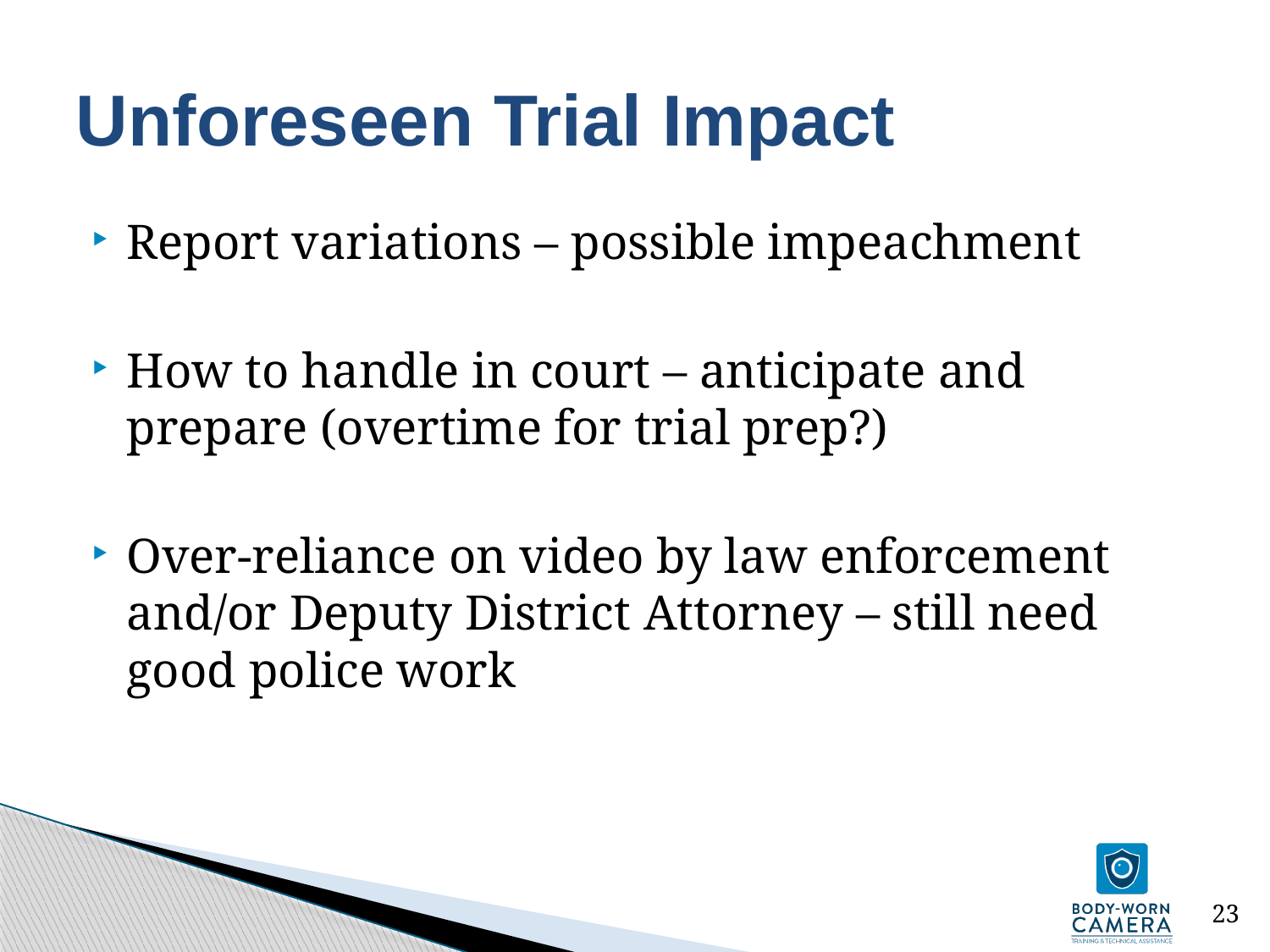

# Unforeseen Trial Impact
Report variations – possible impeachment

How to handle in court – anticipate and prepare (overtime for trial prep?)

Over-reliance on video by law enforcement and/or Deputy District Attorney – still need good police work
23